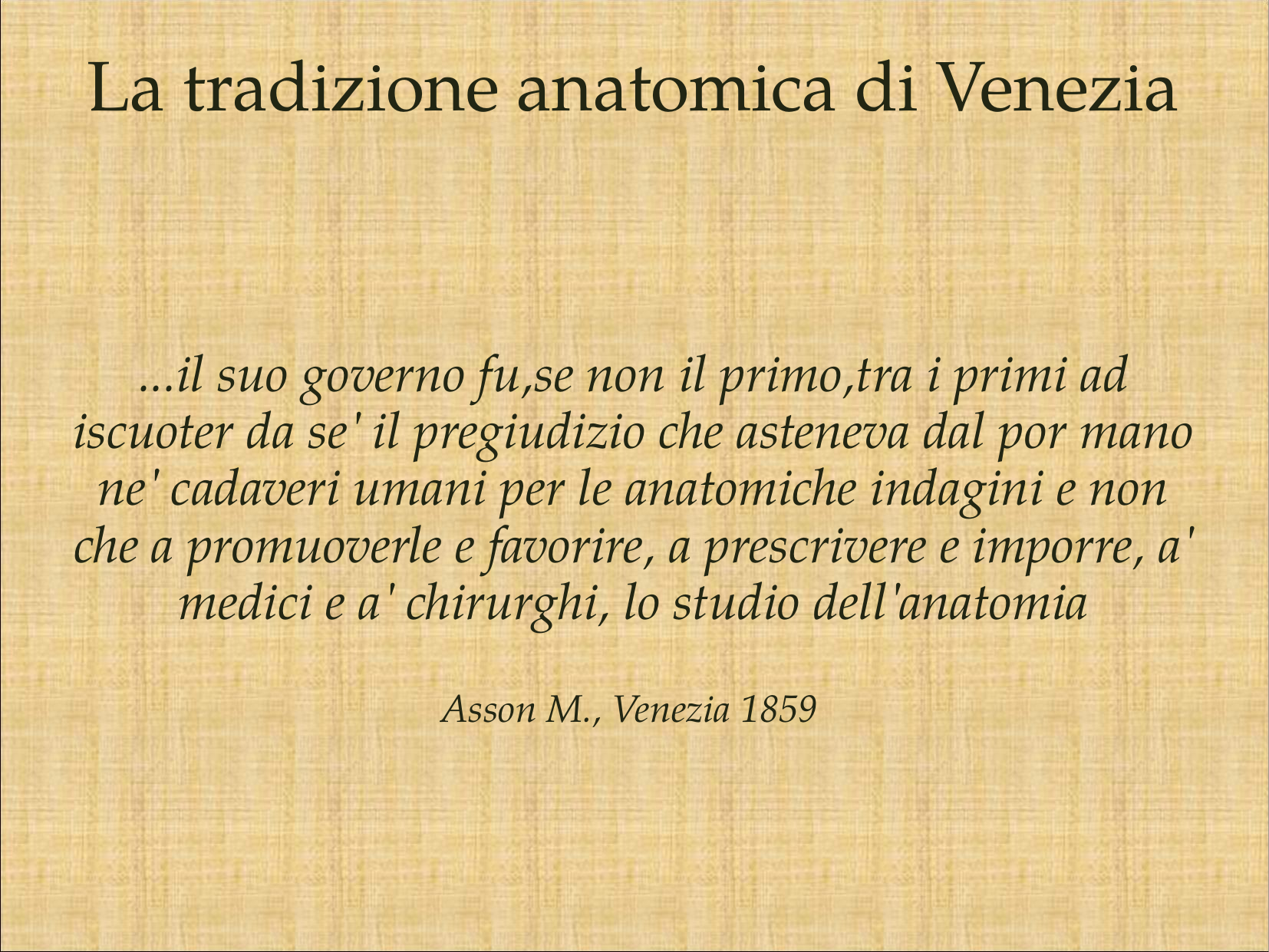

La tradizione anatomica di Venezia
...il suo governo fu,se non il primo,tra i primi ad iscuoter da se' il pregiudizio che asteneva dal por mano ne' cadaveri umani per le anatomiche indagini e non che a promuoverle e favorire, a prescrivere e imporre, a' medici e a' chirurghi, lo studio dell'anatomia

Asson M., Venezia 1859